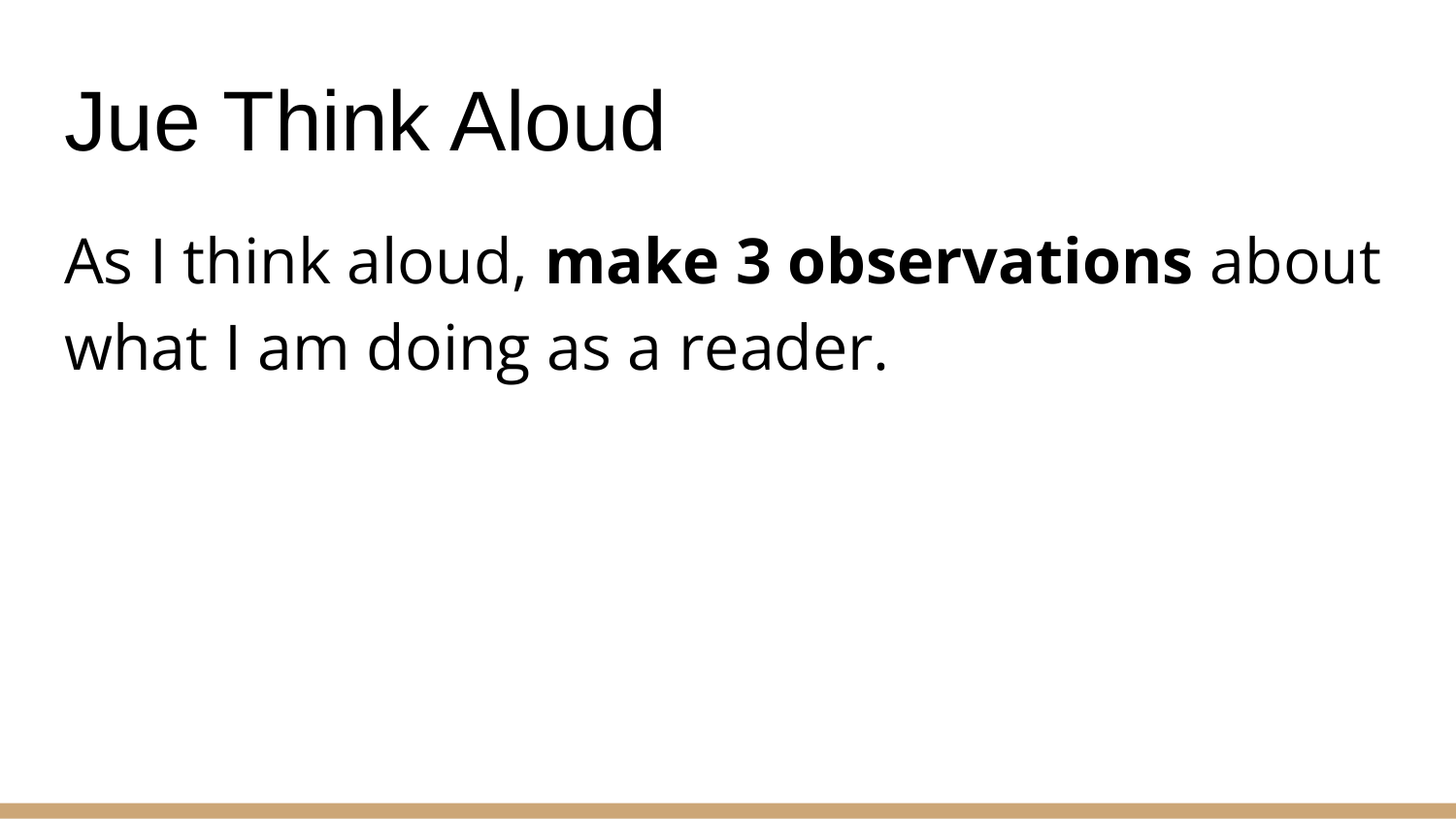

# Jue Think Aloud
As I think aloud, make 3 observations about what I am doing as a reader.